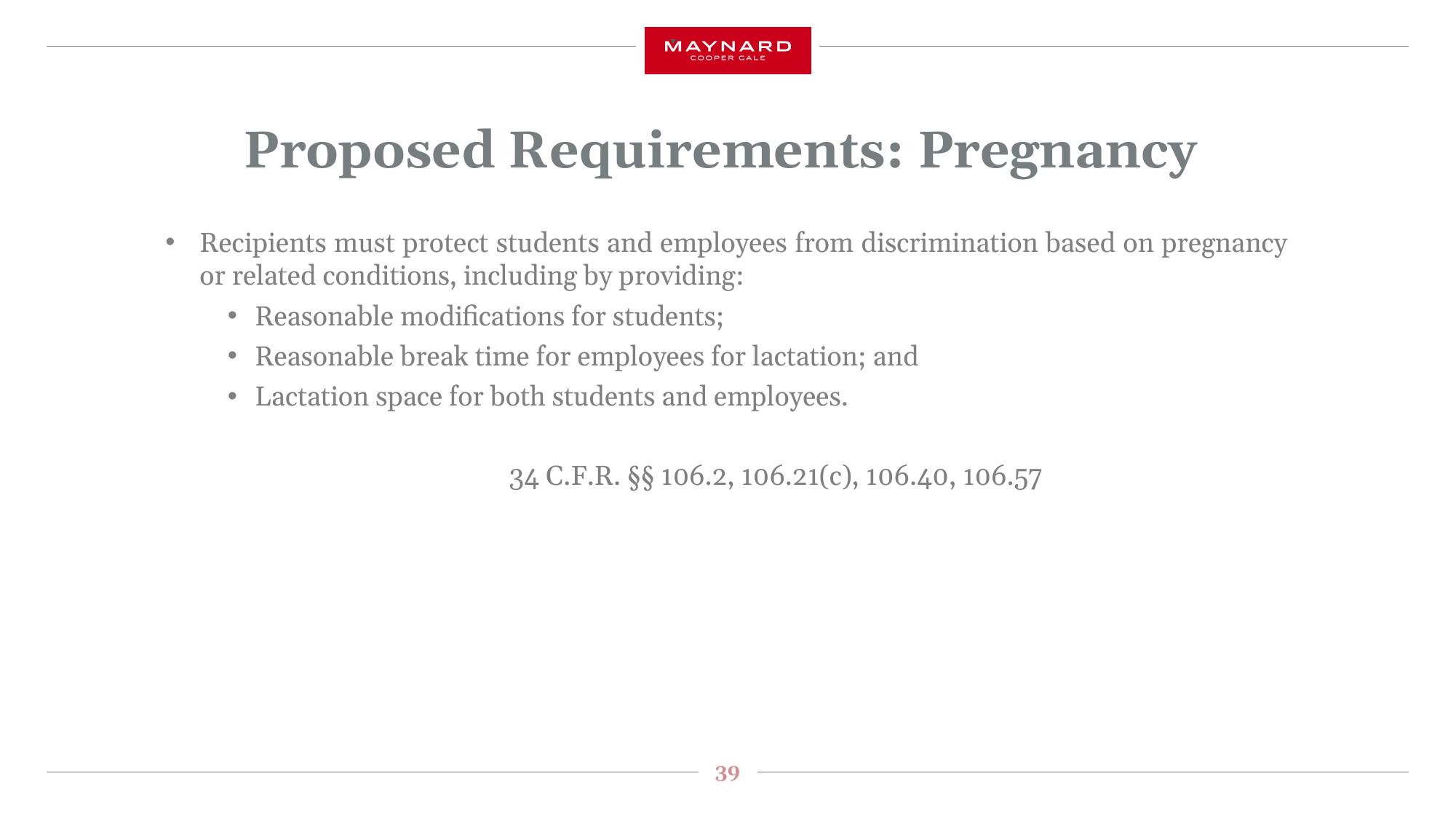

# Proposed Requirements: Pregnancy
Recipients must protect students and employees from discrimination based on pregnancy or related conditions, including by providing:
Reasonable modifications for students;
Reasonable break time for employees for lactation; and
Lactation space for both students and employees.

	34 C.F.R. §§ 106.2, 106.21(c), 106.40, 106.57

39